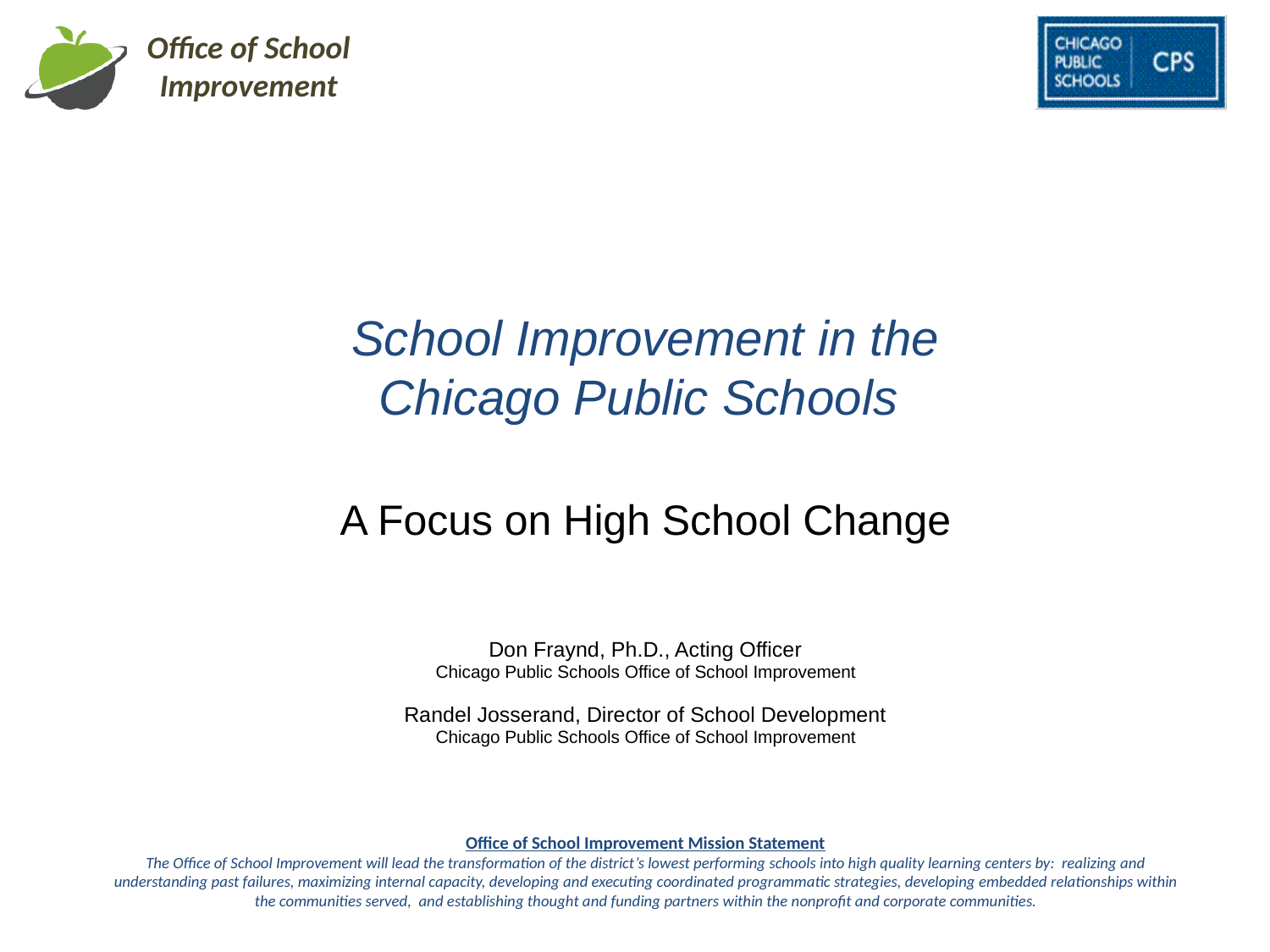

School Improvement in the
Chicago Public Schools

A Focus on High School Change
Don Fraynd, Ph.D., Acting Officer
Chicago Public Schools Office of School Improvement

Randel Josserand, Director of School Development
Chicago Public Schools Office of School Improvement

Office of School Improvement Mission Statement
The Office of School Improvement will lead the transformation of the district’s lowest performing schools into high quality learning centers by:  realizing and understanding past failures, maximizing internal capacity, developing and executing coordinated programmatic strategies, developing embedded relationships within the communities served,  and establishing thought and funding partners within the nonprofit and corporate communities.